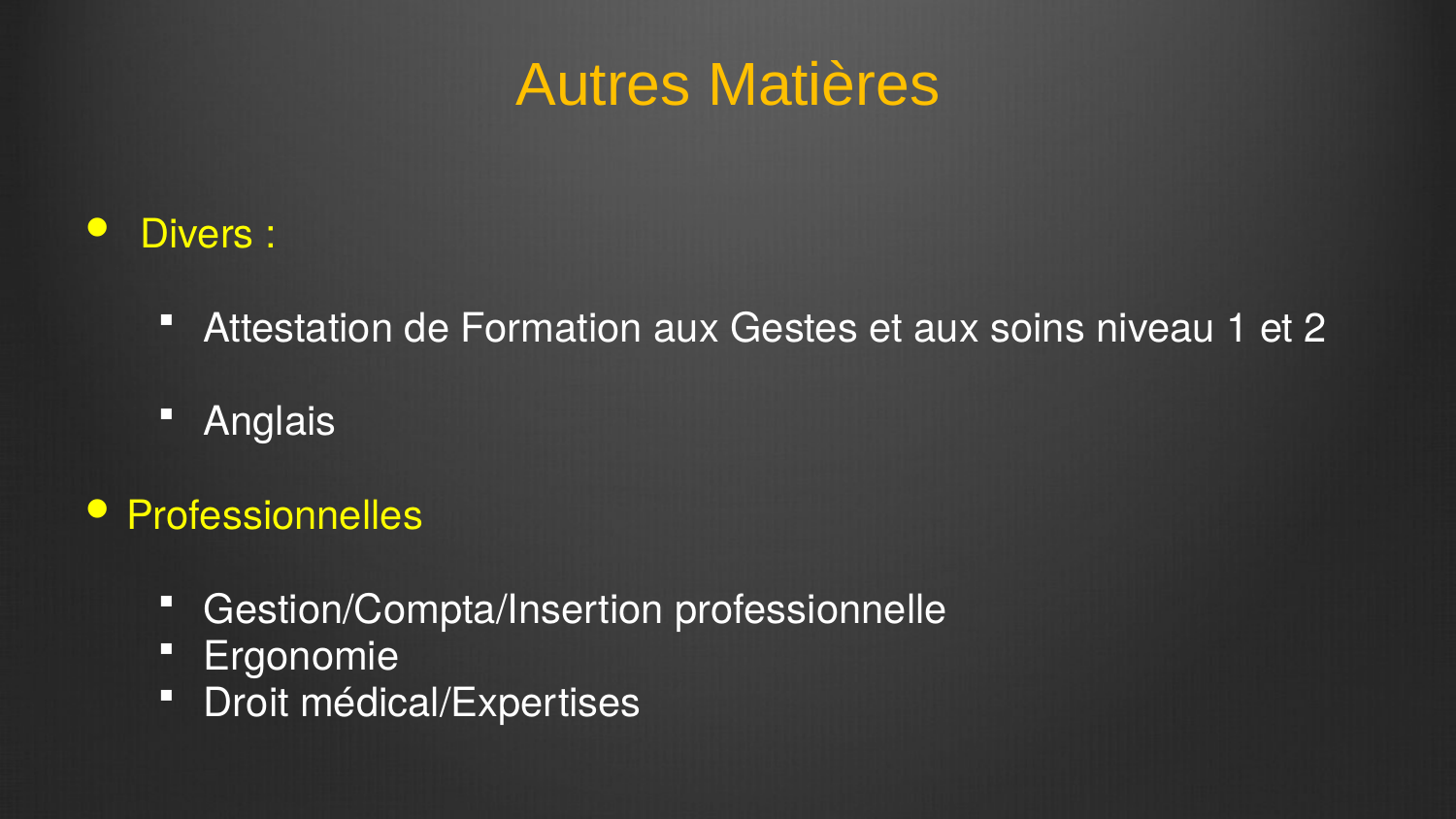

# Autres Matières

Divers :

Attestation de Formation aux Gestes et aux soins niveau 1 et 2

Anglais

Professionnelles

Gestion/Compta/Insertion professionnelle
Ergonomie
Droit médical/Expertises